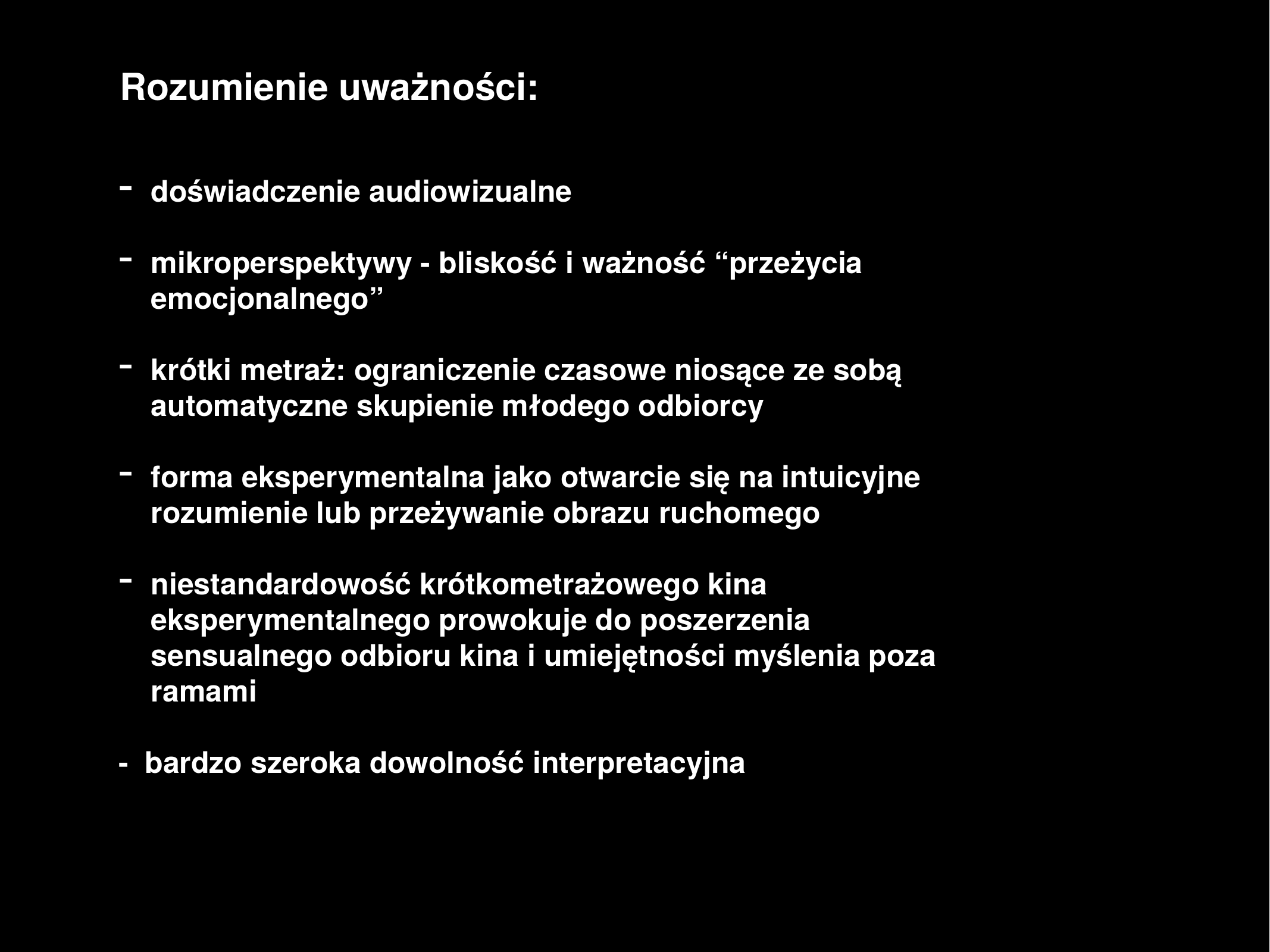

Rozumienie uważności:
doświadczenie audiowizualne

mikroperspektywy - bliskość i ważność “przeżycia emocjonalnego”

krótki metraż: ograniczenie czasowe niosące ze sobą automatyczne skupienie młodego odbiorcy

forma eksperymentalna jako otwarcie się na intuicyjne rozumienie lub przeżywanie obrazu ruchomego

niestandardowość krótkometrażowego kina eksperymentalnego prowokuje do poszerzenia sensualnego odbioru kina i umiejętności myślenia poza ramami

-  bardzo szeroka dowolność interpretacyjna